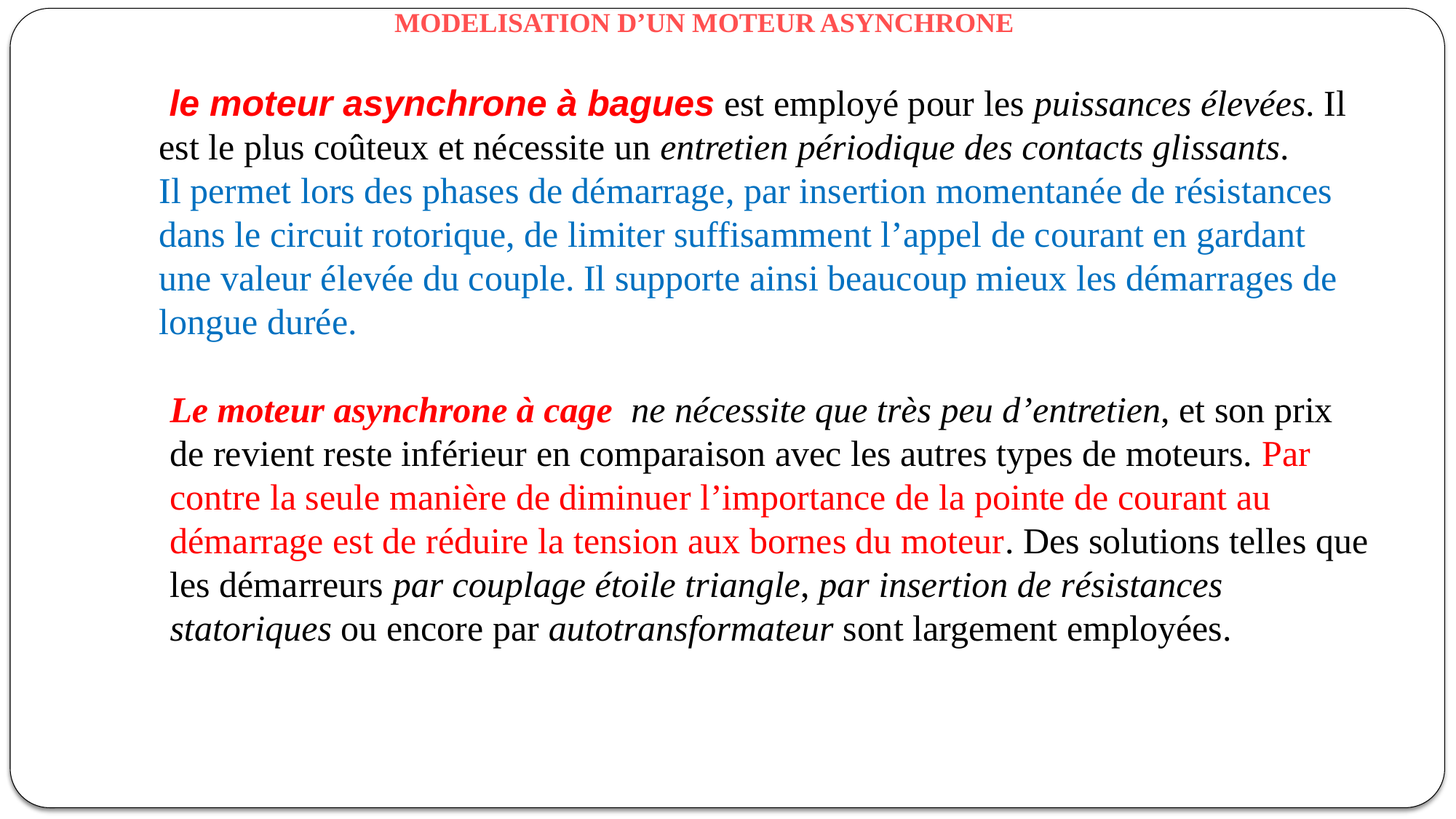

MODELISATION D’UN MOTEUR ASYNCHRONE
 le moteur asynchrone à bagues est employé pour les puissances élevées. Il est le plus coûteux et nécessite un entretien périodique des contacts glissants.
Il permet lors des phases de démarrage, par insertion momentanée de résistances dans le circuit rotorique, de limiter suffisamment l’appel de courant en gardant une valeur élevée du couple. Il supporte ainsi beaucoup mieux les démarrages de longue durée.
Le moteur asynchrone à cage  ne nécessite que très peu d’entretien, et son prix de revient reste inférieur en comparaison avec les autres types de moteurs. Par contre la seule manière de diminuer l’importance de la pointe de courant au démarrage est de réduire la tension aux bornes du moteur. Des solutions telles que les démarreurs par couplage étoile triangle, par insertion de résistances statoriques ou encore par autotransformateur sont largement employées.